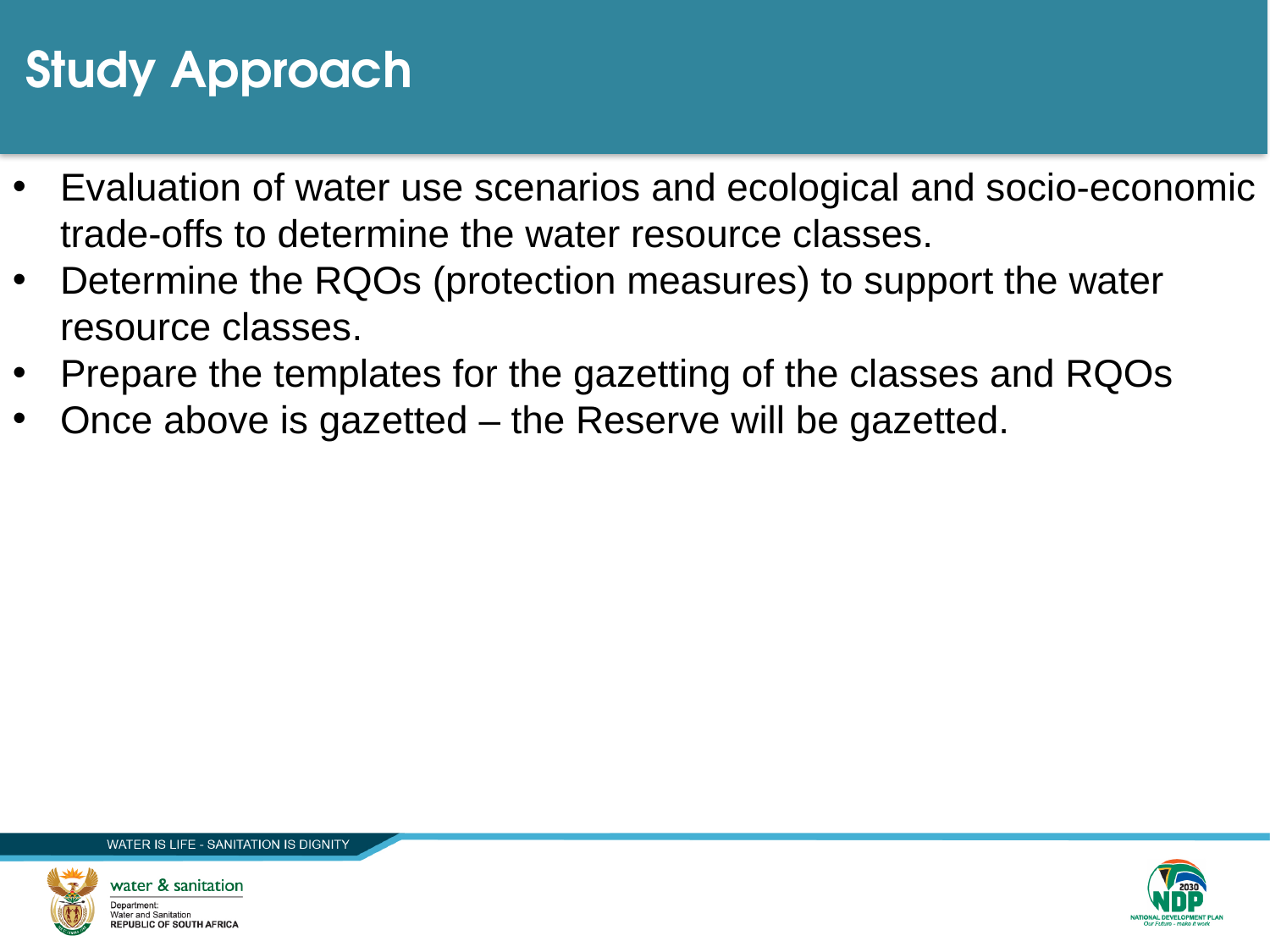

19
# Study Approach
Evaluation of water use scenarios and ecological and socio-economic trade-offs to determine the water resource classes.
Determine the RQOs (protection measures) to support the water resource classes.
Prepare the templates for the gazetting of the classes and RQOs
Once above is gazetted – the Reserve will be gazetted.